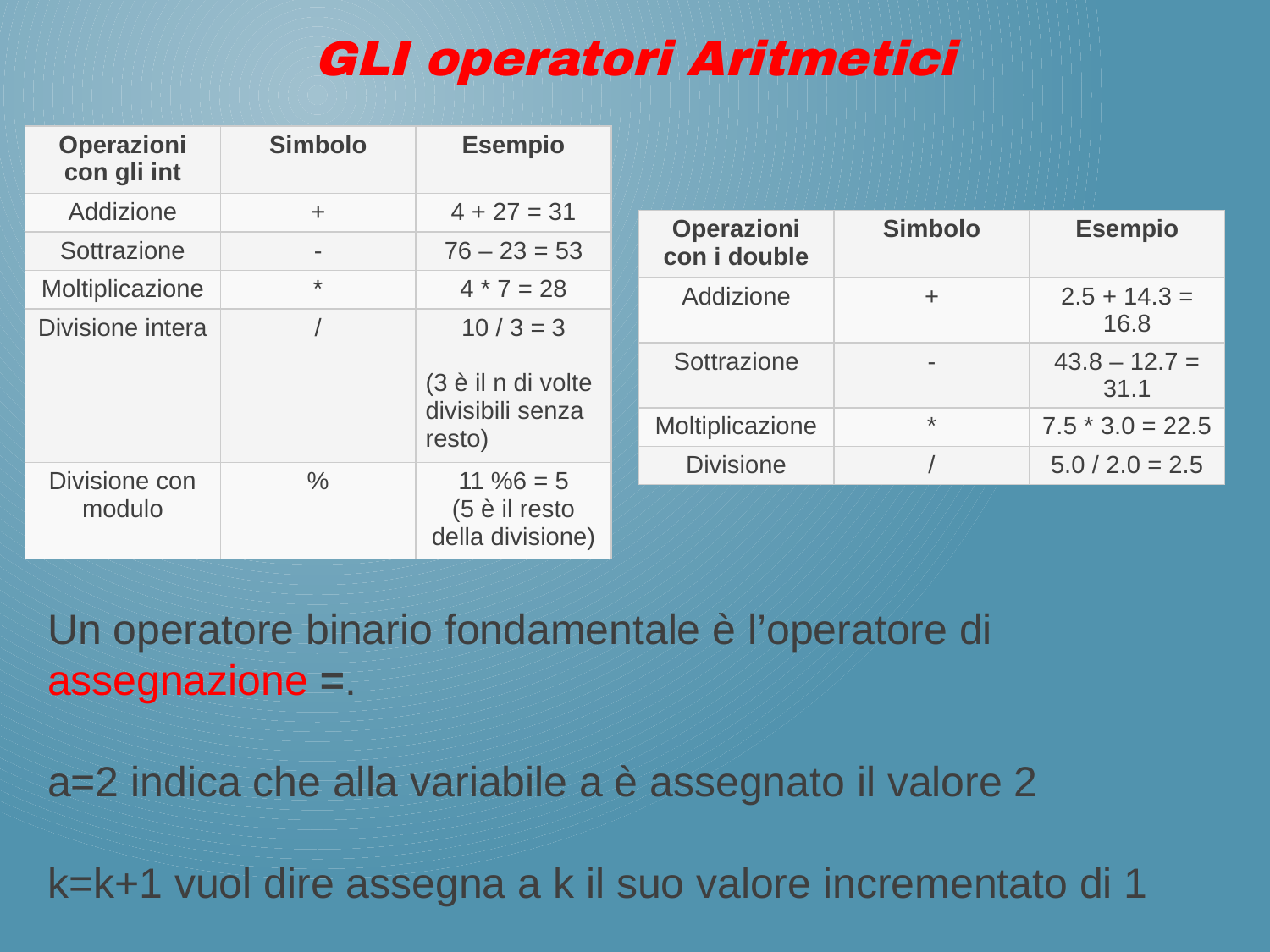

GLI operatori Aritmetici
| Operazioni con gli int | Simbolo | Esempio |
| --- | --- | --- |
| Addizione | + | 4 + 27 = 31 |
| Sottrazione | - | 76 – 23 = 53 |
| Moltiplicazione | \* | 4 \* 7 = 28 |
| Divisione intera | / | 10 / 3 = 3 (3 è il n di volte divisibili senza resto) |
| Divisione con modulo | % | 11 %6 = 5 (5 è il resto della divisione) |
| Operazioni con i double | Simbolo | Esempio |
| --- | --- | --- |
| Addizione | + | 2.5 + 14.3 = 16.8 |
| Sottrazione | - | 43.8 – 12.7 = 31.1 |
| Moltiplicazione | \* | 7.5 \* 3.0 = 22.5 |
| Divisione | / | 5.0 / 2.0 = 2.5 |
Un operatore binario fondamentale è l’operatore di assegnazione =.

a=2 indica che alla variabile a è assegnato il valore 2

k=k+1 vuol dire assegna a k il suo valore incrementato di 1